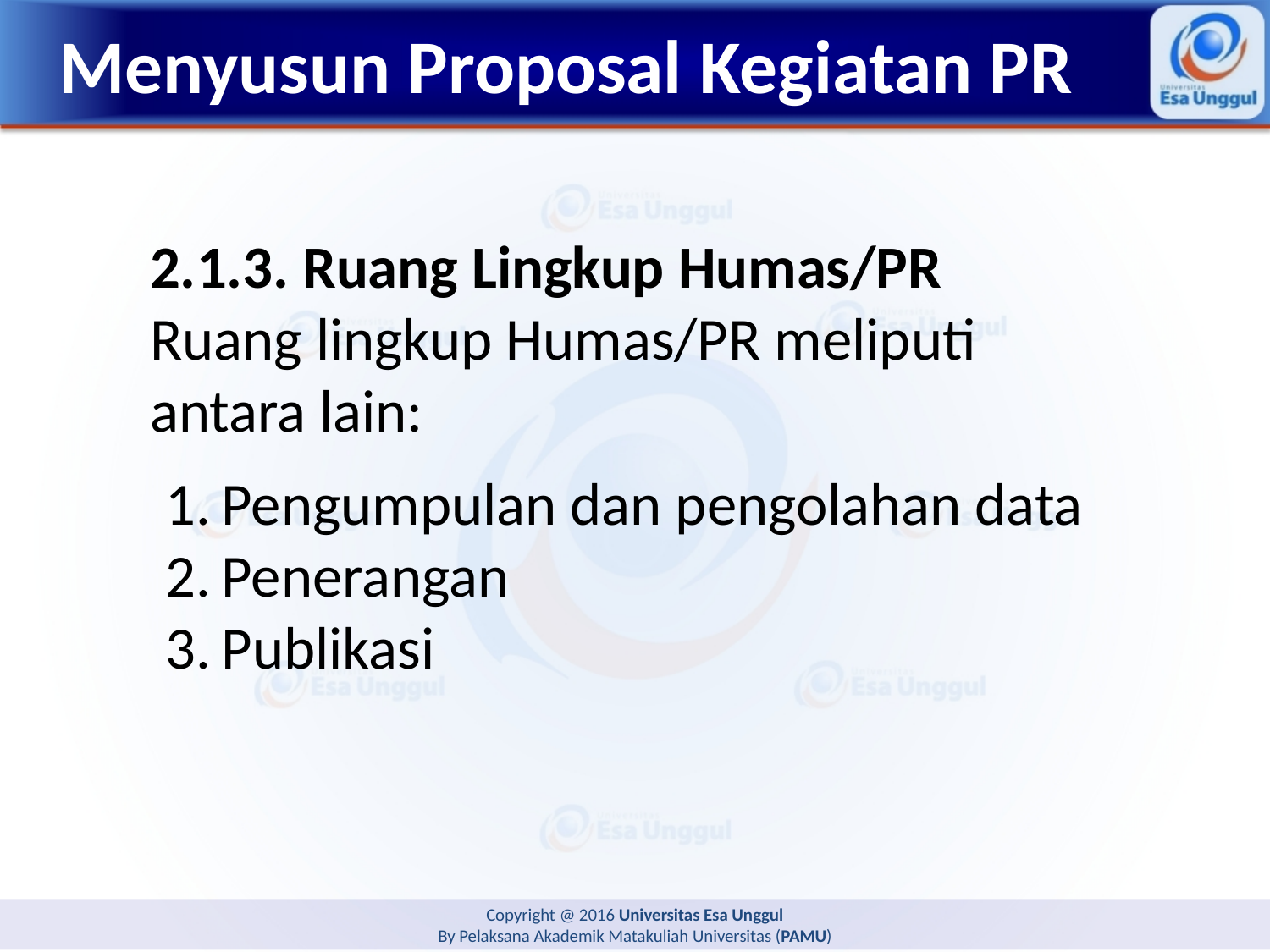

# Menyusun Proposal Kegiatan PR
2.1.3. Ruang Lingkup Humas/PR
Ruang lingkup Humas/PR meliputi antara lain:

Pengumpulan dan pengolahan data
Penerangan
Publikasi